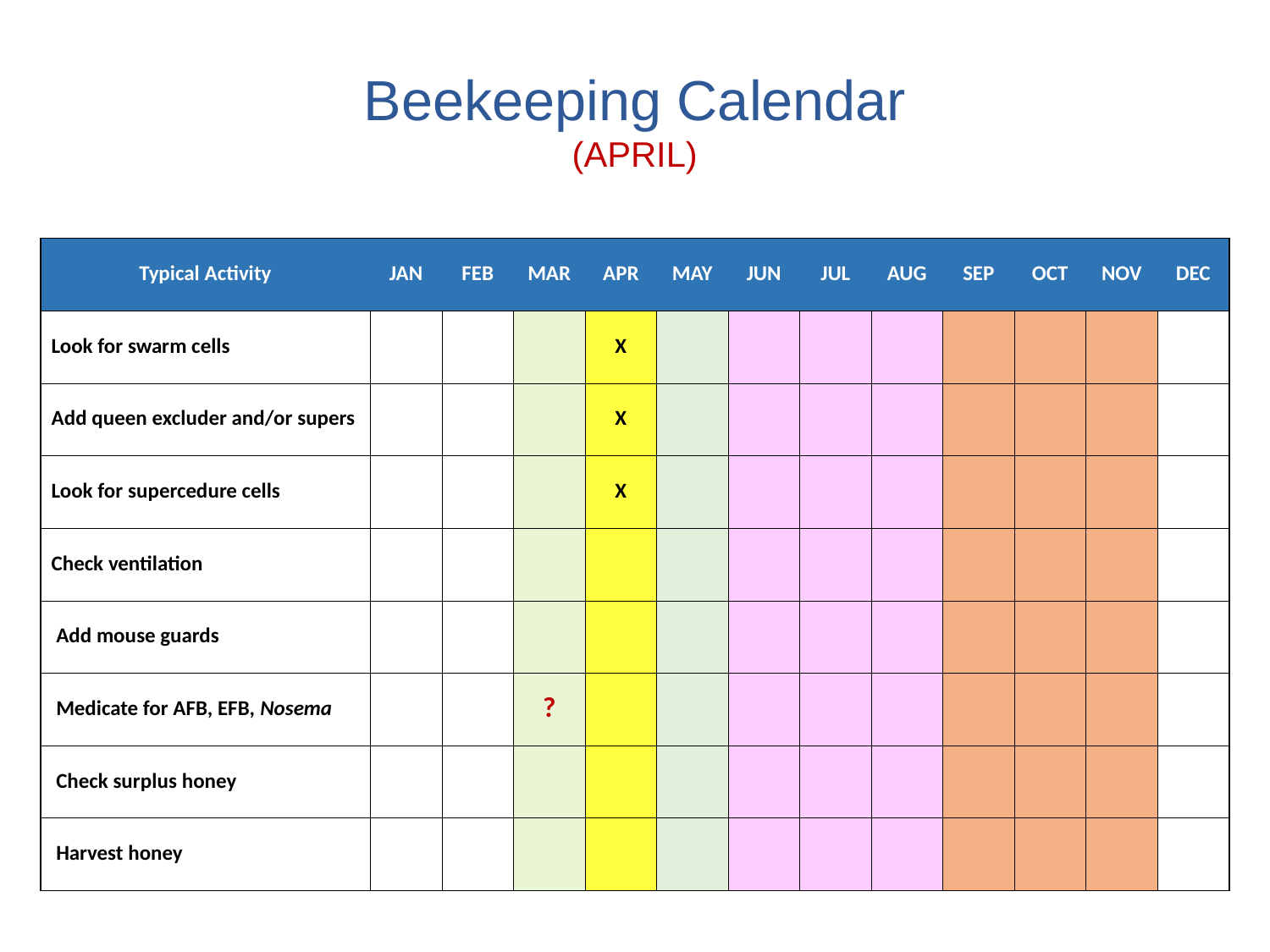

# Beekeeping Calendar (APRIL)
| Typical Activity | JAN | FEB | MAR | APR | MAY | JUN | JUL | AUG | SEP | OCT | NOV | DEC |
| --- | --- | --- | --- | --- | --- | --- | --- | --- | --- | --- | --- | --- |
| Look for swarm cells |  |  |  | X |  |  |  |  |  |  |  |  |
| Add queen excluder and/or supers |  |  |  | X |  |  |  |  |  |  |  |  |
| Look for supercedure cells |  |  |  | X |  |  |  |  |  |  |  |  |
| Check ventilation |  |  |  |  |  |  |  |  |  |  |  |  |
| Add mouse guards |  |  |  |  |  |  |  |  |  |  |  |  |
| Medicate for AFB, EFB, Nosema |  |  | ? |  |  |  |  |  |  |  |  |  |
| Check surplus honey |  |  |  |  |  |  |  |  |  |  |  |  |
| Harvest honey |  |  |  |  |  |  |  |  |  |  |  |  |